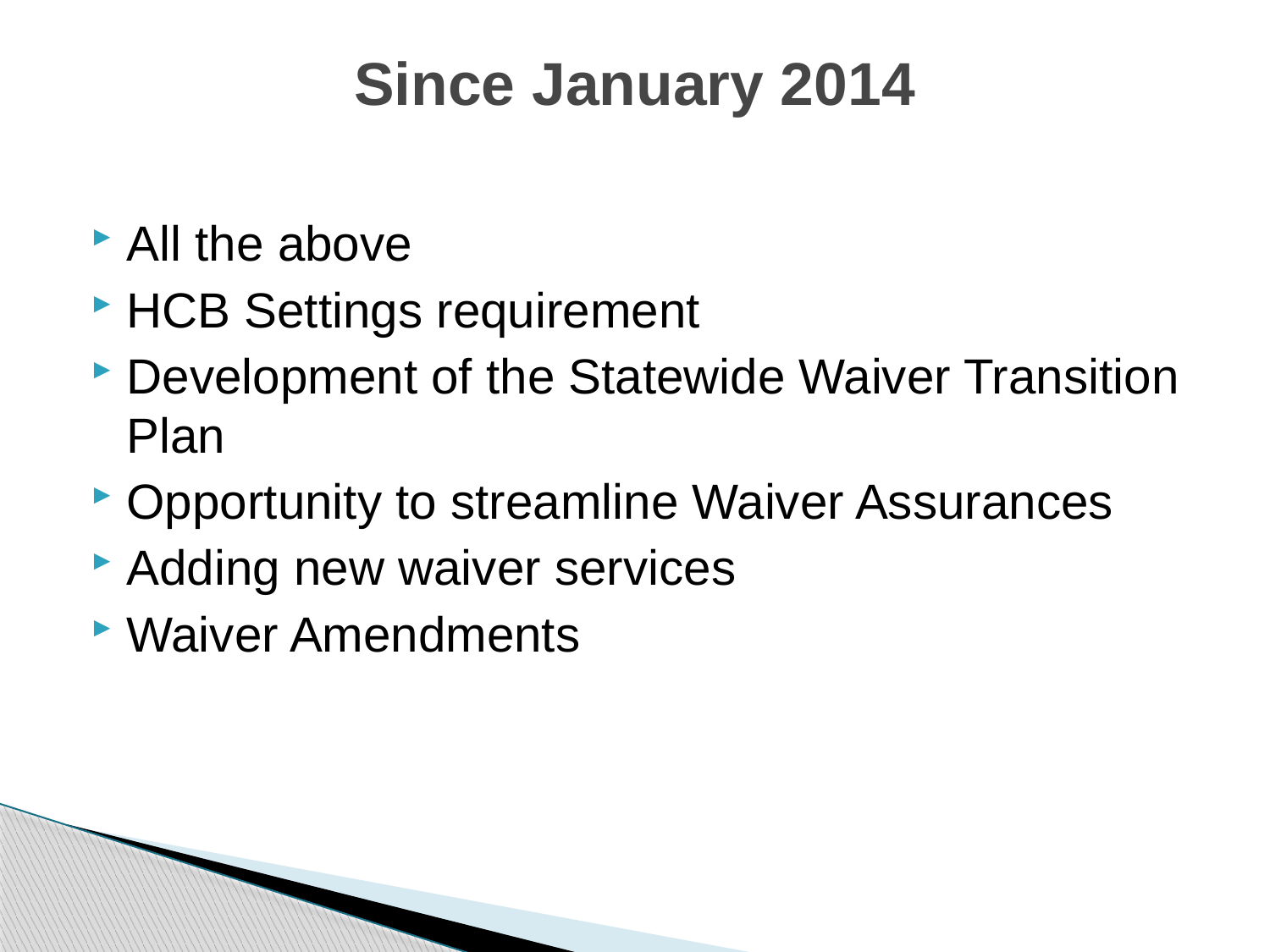

# Since January 2014
All the above
HCB Settings requirement
Development of the Statewide Waiver Transition Plan
Opportunity to streamline Waiver Assurances
Adding new waiver services
Waiver Amendments